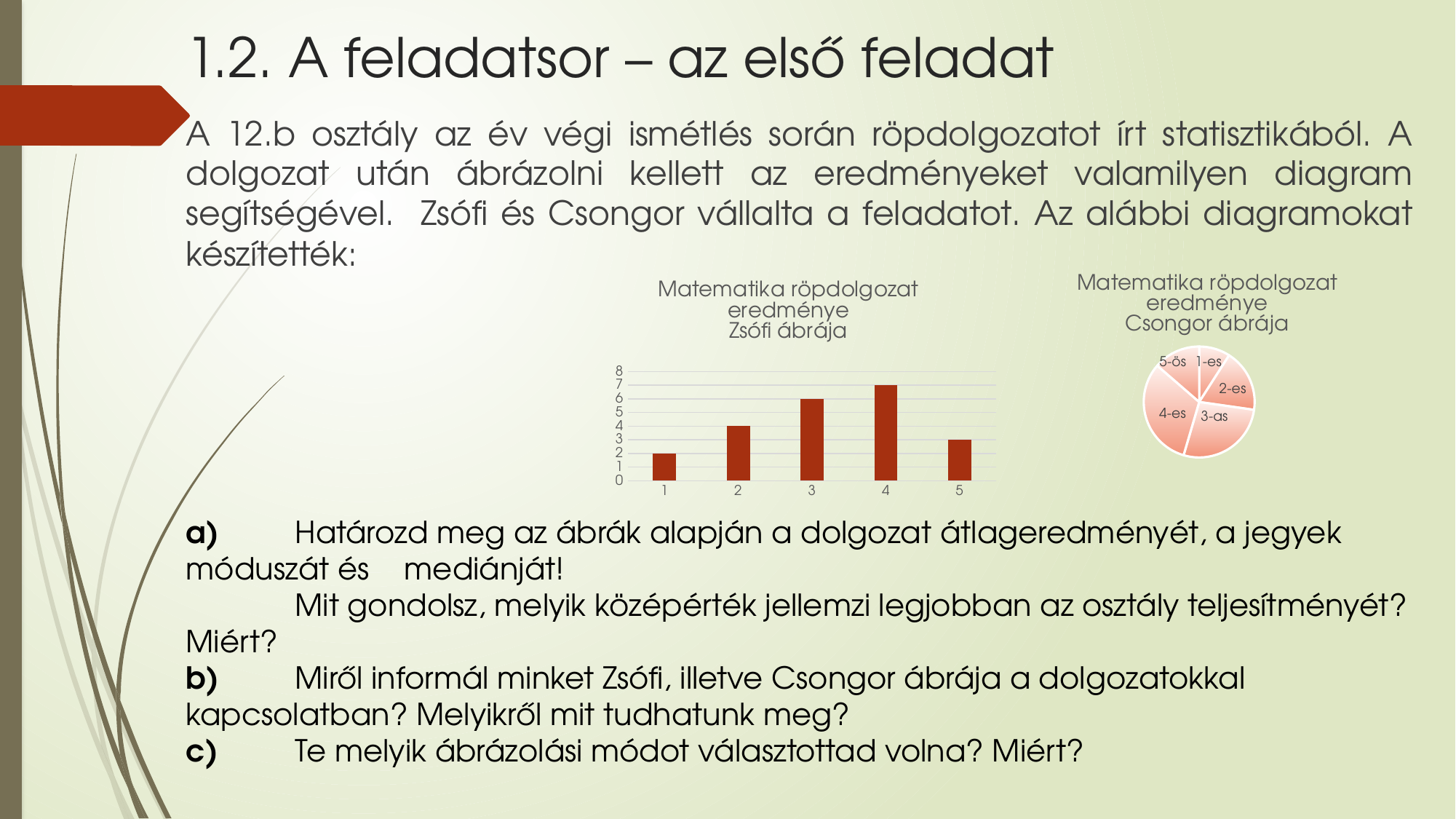

# 1.2. A feladatsor – az első feladat
A 12.b osztály az év végi ismétlés során röpdolgozatot írt statisztikából. A dolgozat után ábrázolni kellett az eredményeket valamilyen diagram segítségével.  Zsófi és Csongor vállalta a feladatot. Az alábbi diagramokat készítették:

### Chart: Matematika röpdolgozat eredménye
Csongor ábrája

| Category |  |
|---|---|

### Chart: Matematika röpdolgozat eredménye
Zsófi ábrája

| Category |  |
|---|---|
a) 	Határozd meg az ábrák alapján a dolgozat átlageredményét, a jegyek móduszát és 	mediánját!
	Mit gondolsz, melyik középérték jellemzi legjobban az osztály teljesítményét? Miért?
b) 	Miről informál minket Zsófi, illetve Csongor ábrája a dolgozatokkal kapcsolatban? Melyikről mit tudhatunk meg?
c)	Te melyik ábrázolási módot választottad volna? Miért?